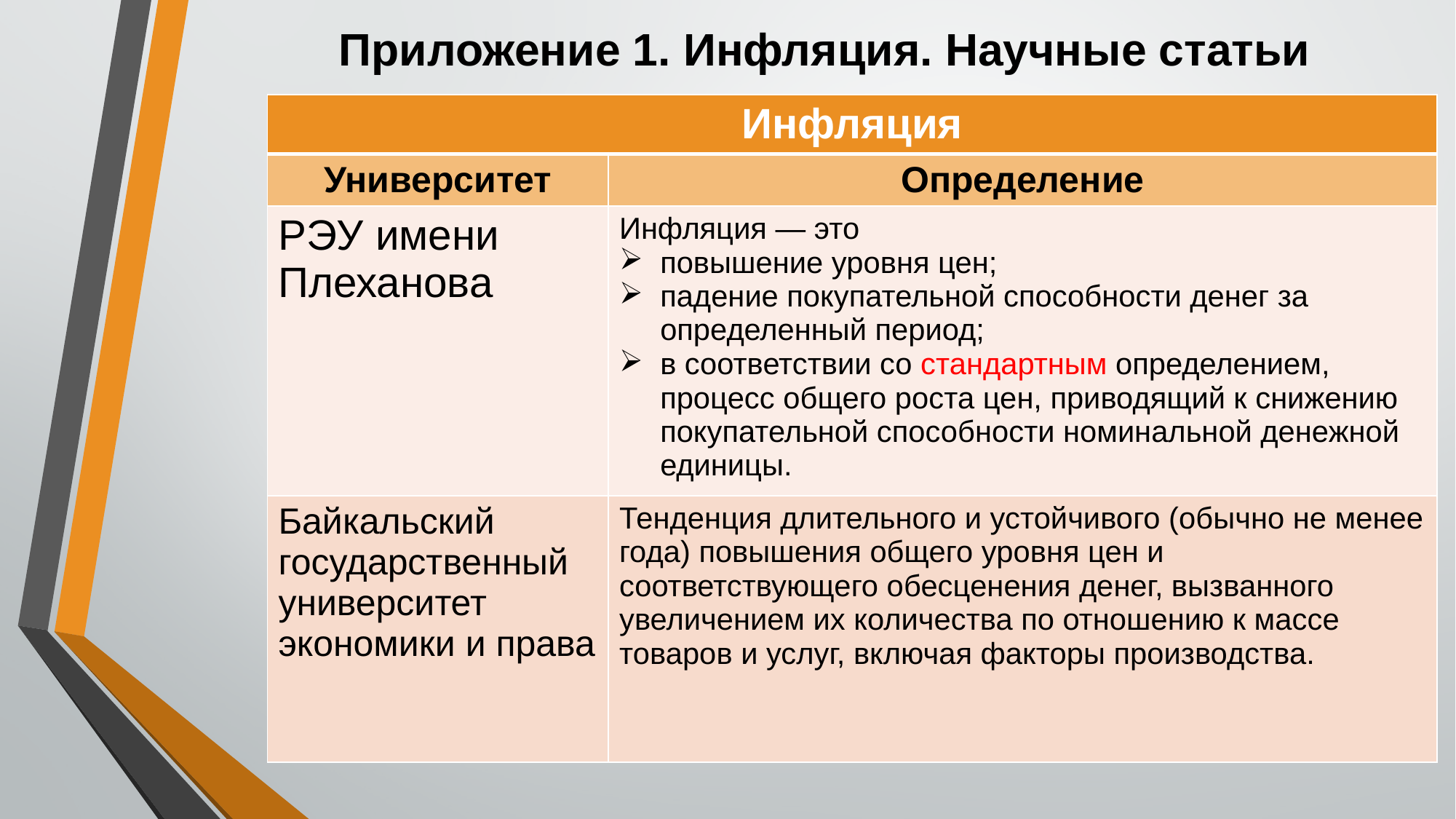

# Приложение 1. Инфляция. Научные статьи
| Инфляция |  |
| --- | --- |
| Университет | Определение |
| РЭУ имени Плеханова | Инфляция — это повышение уровня цен; падение покупательной способности денег за определенный период; в соответствии со стандартным определением, процесс общего роста цен, приводящий к снижению покупательной способности номинальной денежной единицы. |
| Байкальский государственный университет экономики и права | Тенденция длительного и устойчивого (обычно не менее года) повышения общего уровня цен и соответствующего обесценения денег, вызванного увеличением их количества по отношению к массе товаров и услуг, включая факторы производства. |